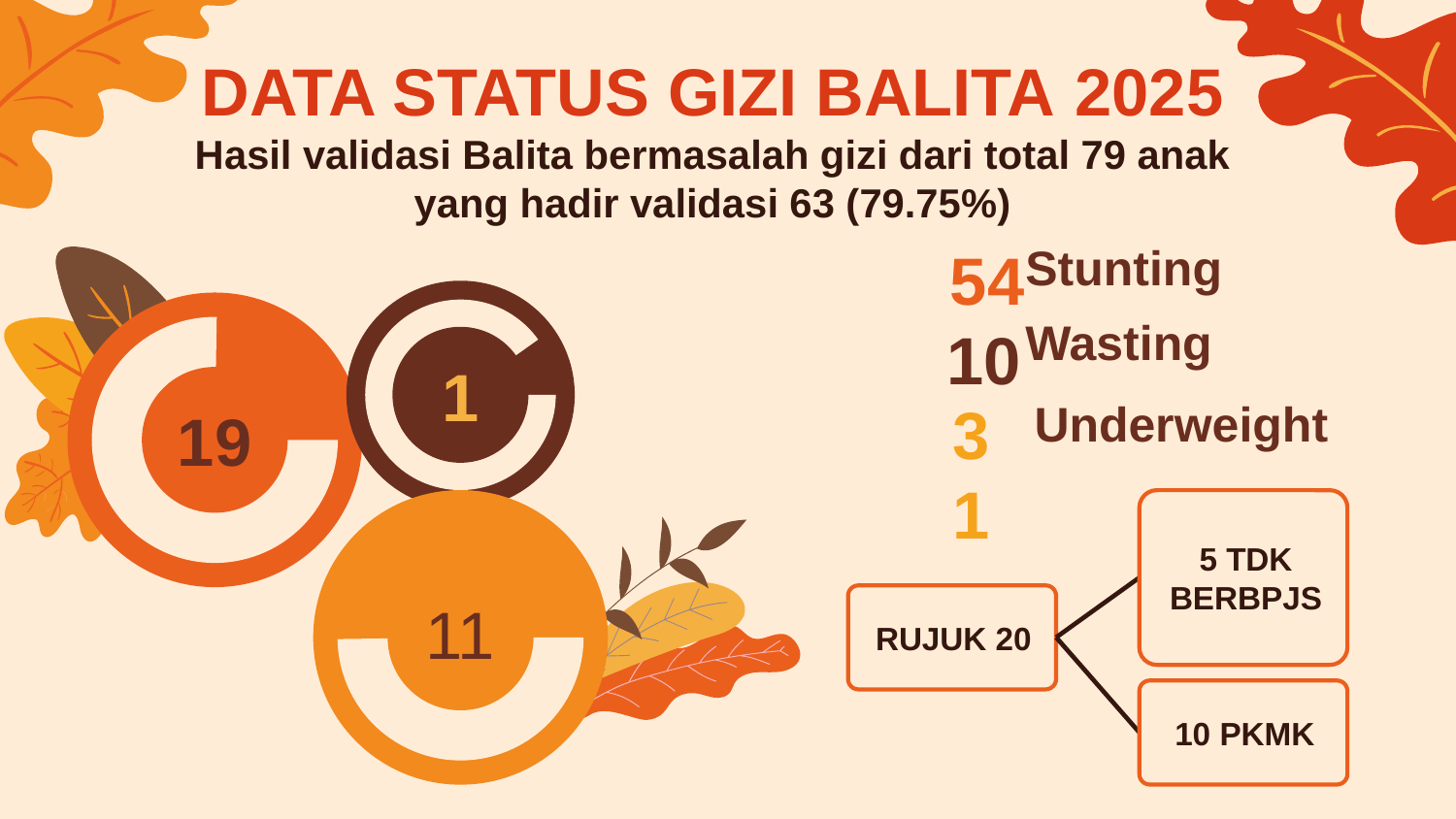

# DATA STATUS GIZI BALITA 2025 Hasil validasi Balita bermasalah gizi dari total 79 anak yang hadir validasi 63 (79.75%)
Stunting
 54

Wasting

10

1
31
Underweight
19
RUJUK 20

5 TDK BERBPJS

10 PKMK

11